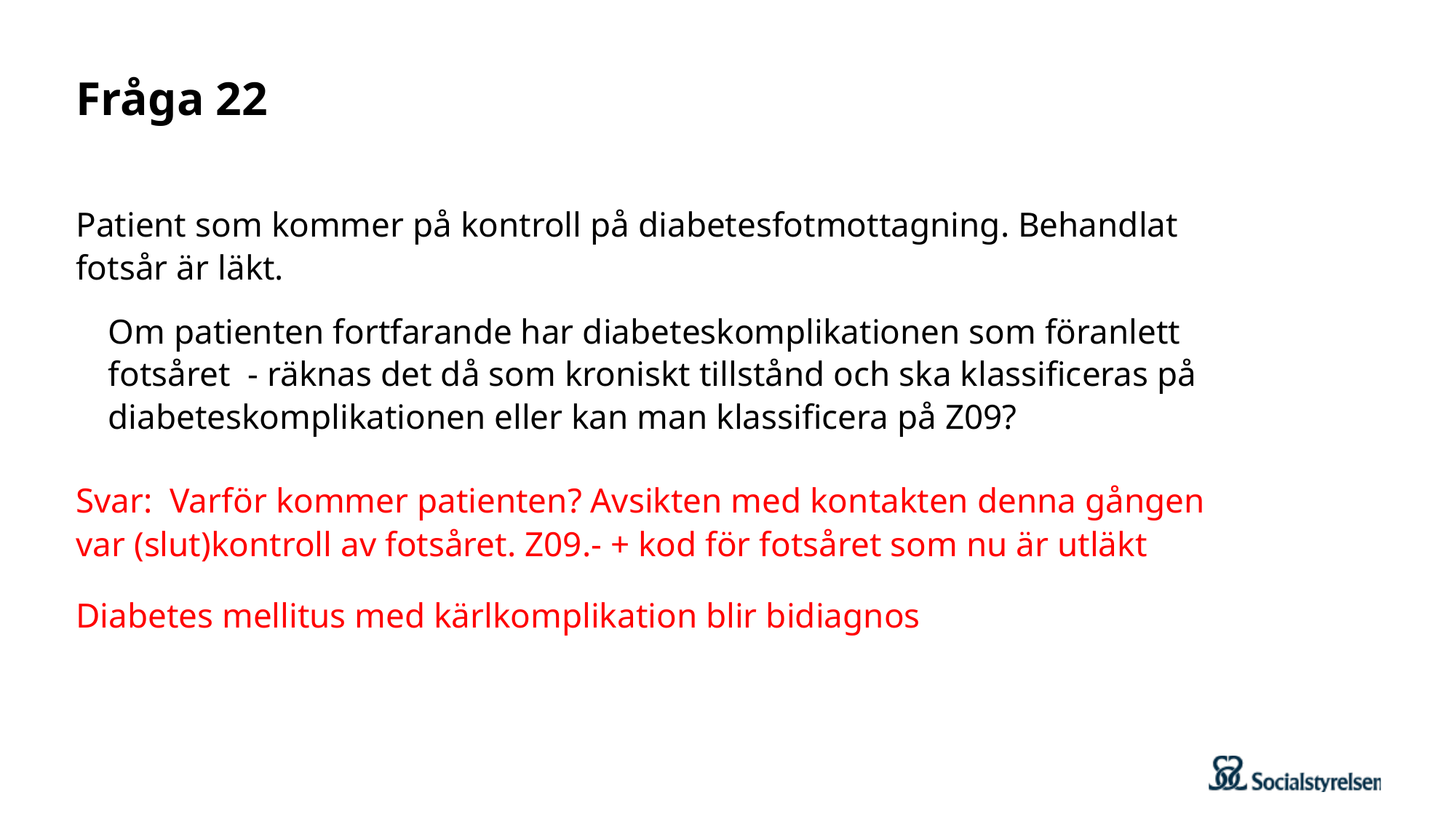

# Fråga 22
Patient som kommer på kontroll på diabetesfotmottagning. Behandlat fotsår är läkt.
Om patienten fortfarande har diabeteskomplikationen som föranlett fotsåret  - räknas det då som kroniskt tillstånd och ska klassificeras på diabeteskomplikationen eller kan man klassificera på Z09?
Svar:  Varför kommer patienten? Avsikten med kontakten denna gången var (slut)kontroll av fotsåret. Z09.- + kod för fotsåret som nu är utläkt
Diabetes mellitus med kärlkomplikation blir bidiagnos